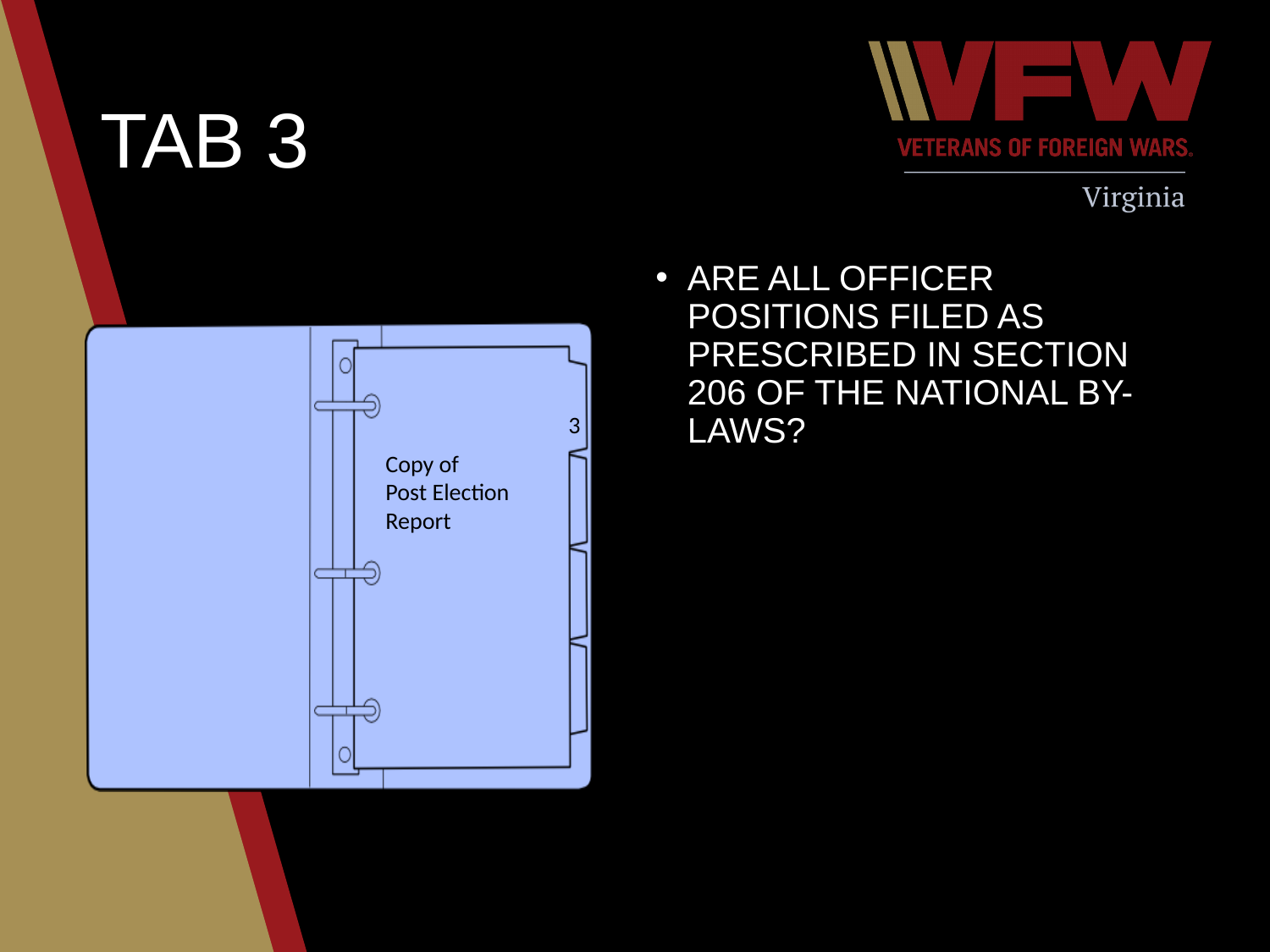

# Tab 3
Are all officer positions filed as prescribed in Section 206 of the National By-Laws?
3
Copy of
Post Election Report